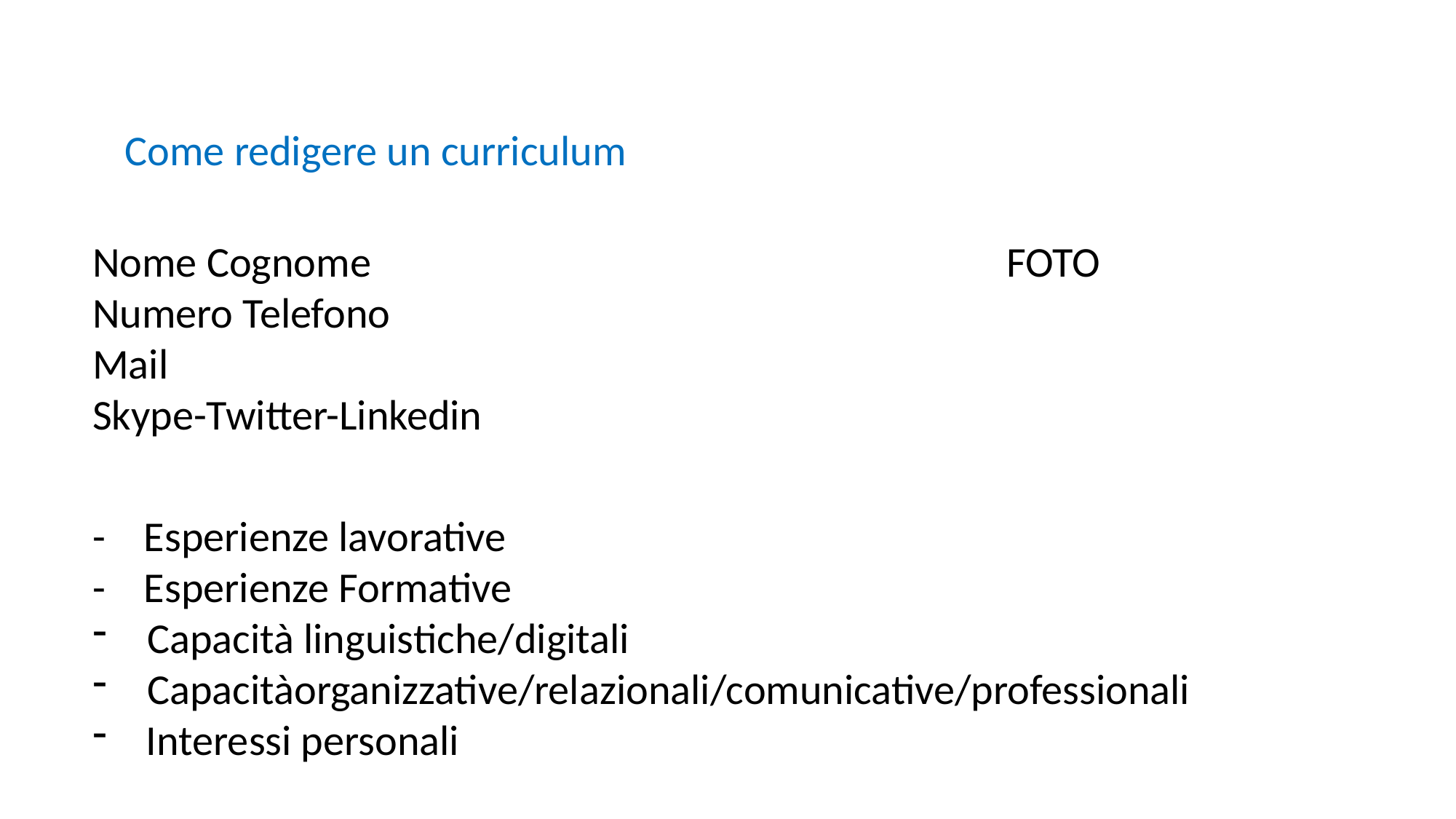

Come redigere un curriculum
Nome Cognome                                                                  FOTO
Numero Telefono
Mail
Skype-Twitter-Linkedin
-    Esperienze lavorative
-    Esperienze Formative
Capacità linguistiche/digitali
Capacitàorganizzative/relazionali/comunicative/professionali
  Interessi personali